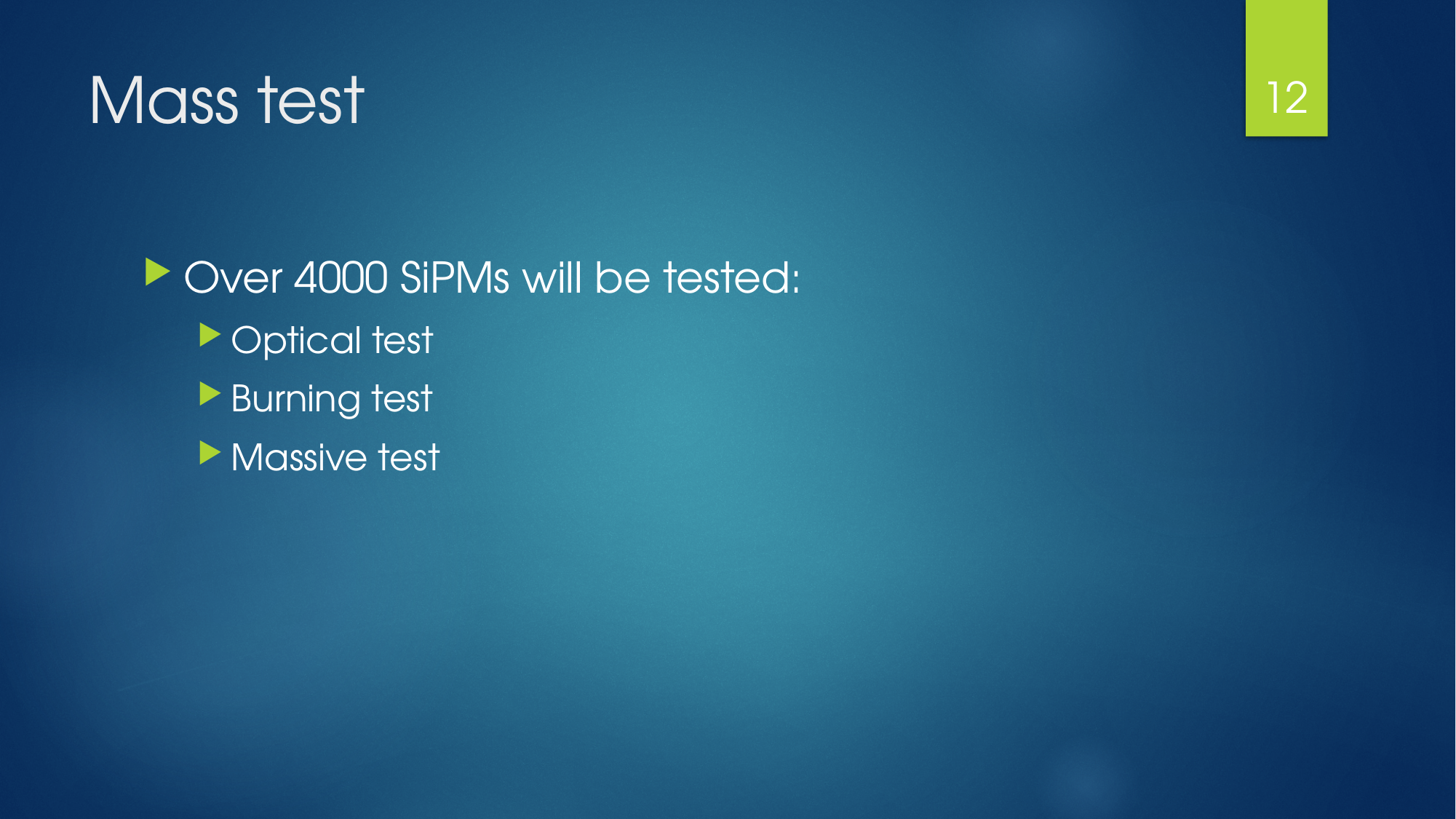

12
# Mass test
Over 4000 SiPMs will be tested:
Optical test
Burning test
Massive test